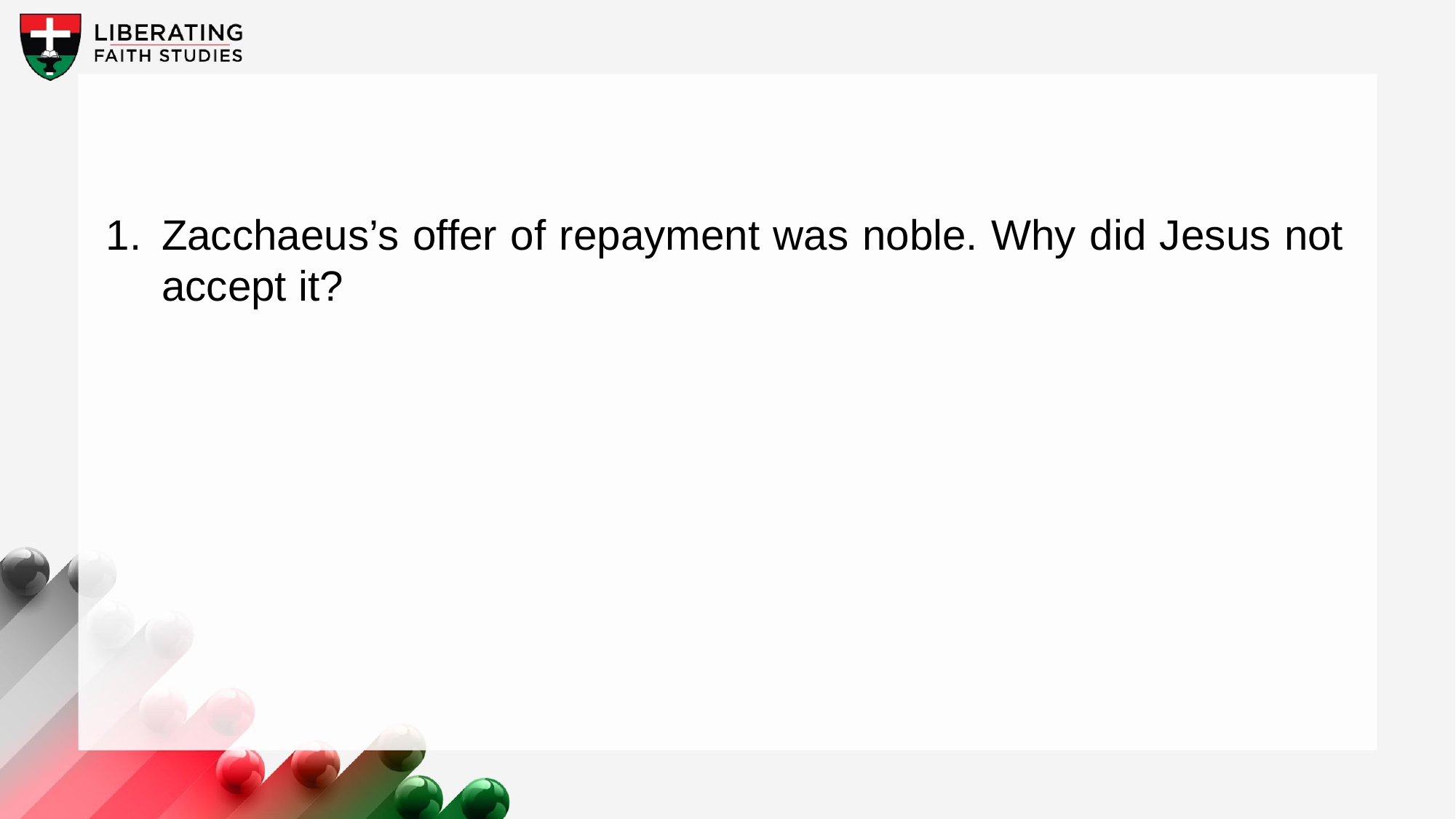

1.	Zacchaeus’s offer of repayment was noble. Why did Jesus not accept it?